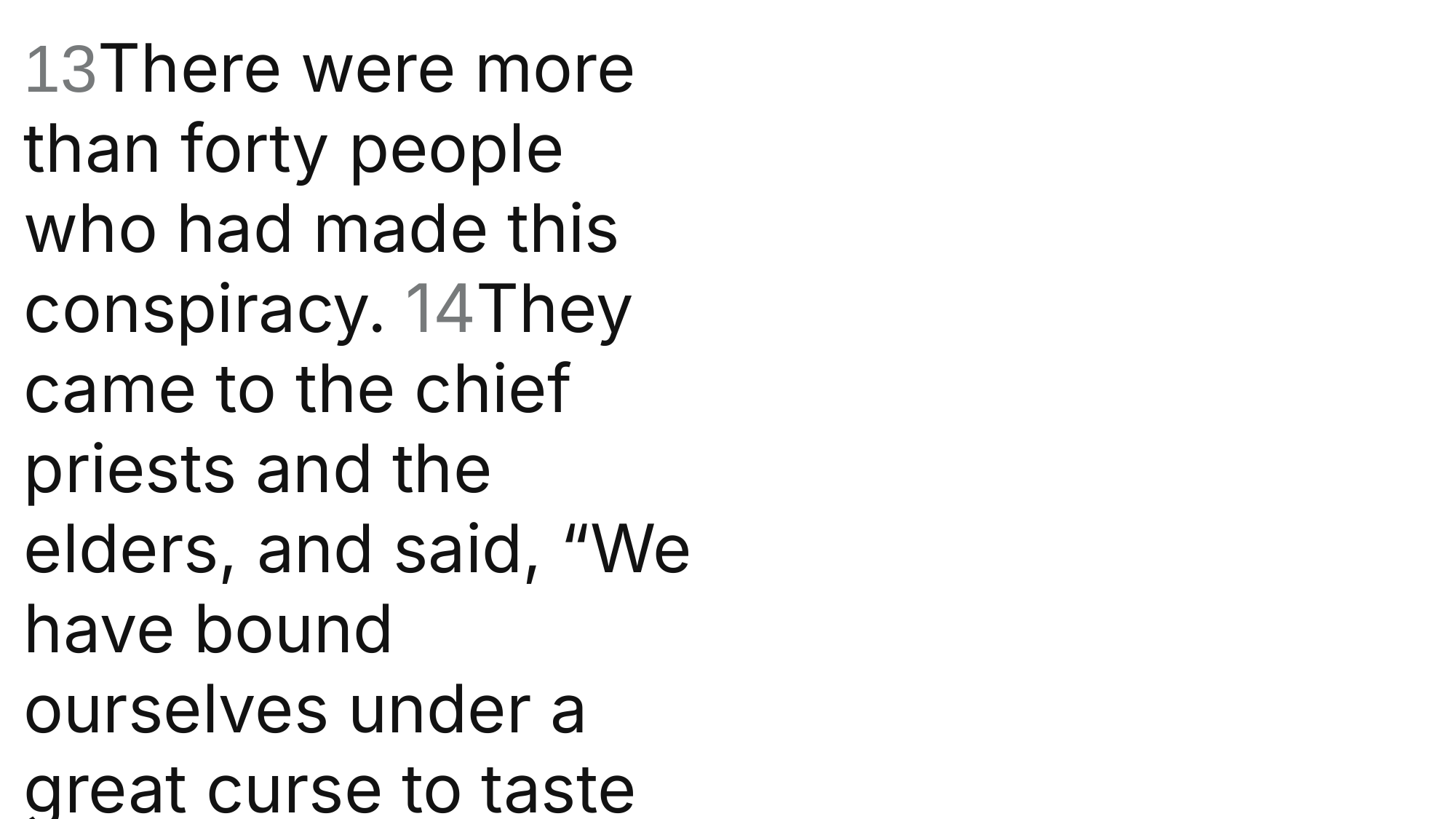

13There were more than forty people who had made this conspiracy. 14They came to the chief priests and the elders, and said, “We have bound ourselves under a great curse to taste nothing until we have killed Paul.